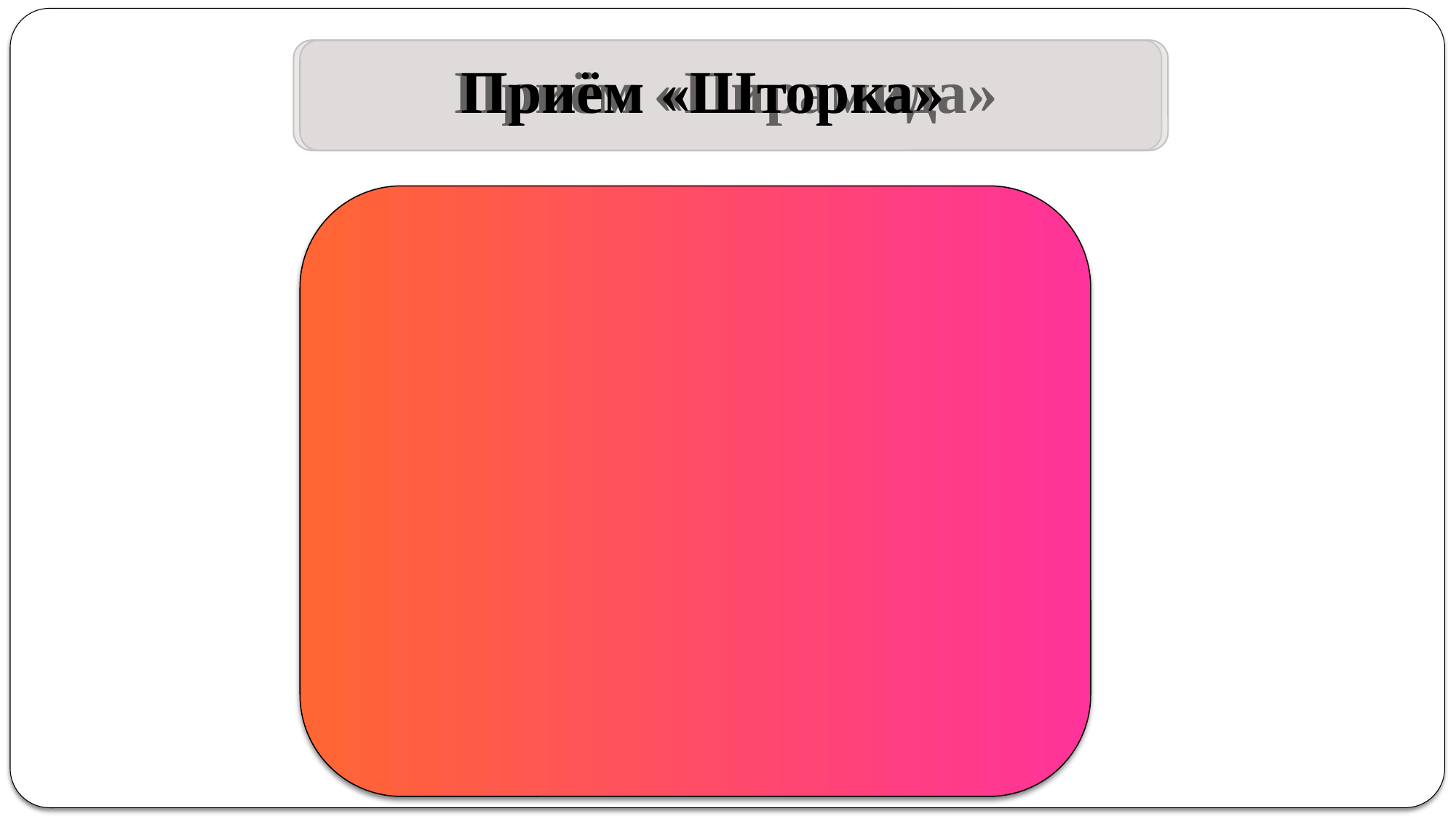

Приём «Пирамида»

Приём «Шторка»

ЛА
 СЕ

 ВЕС
 НА

 ОПУШ
 КА

 МЫСЛО
 КОРО